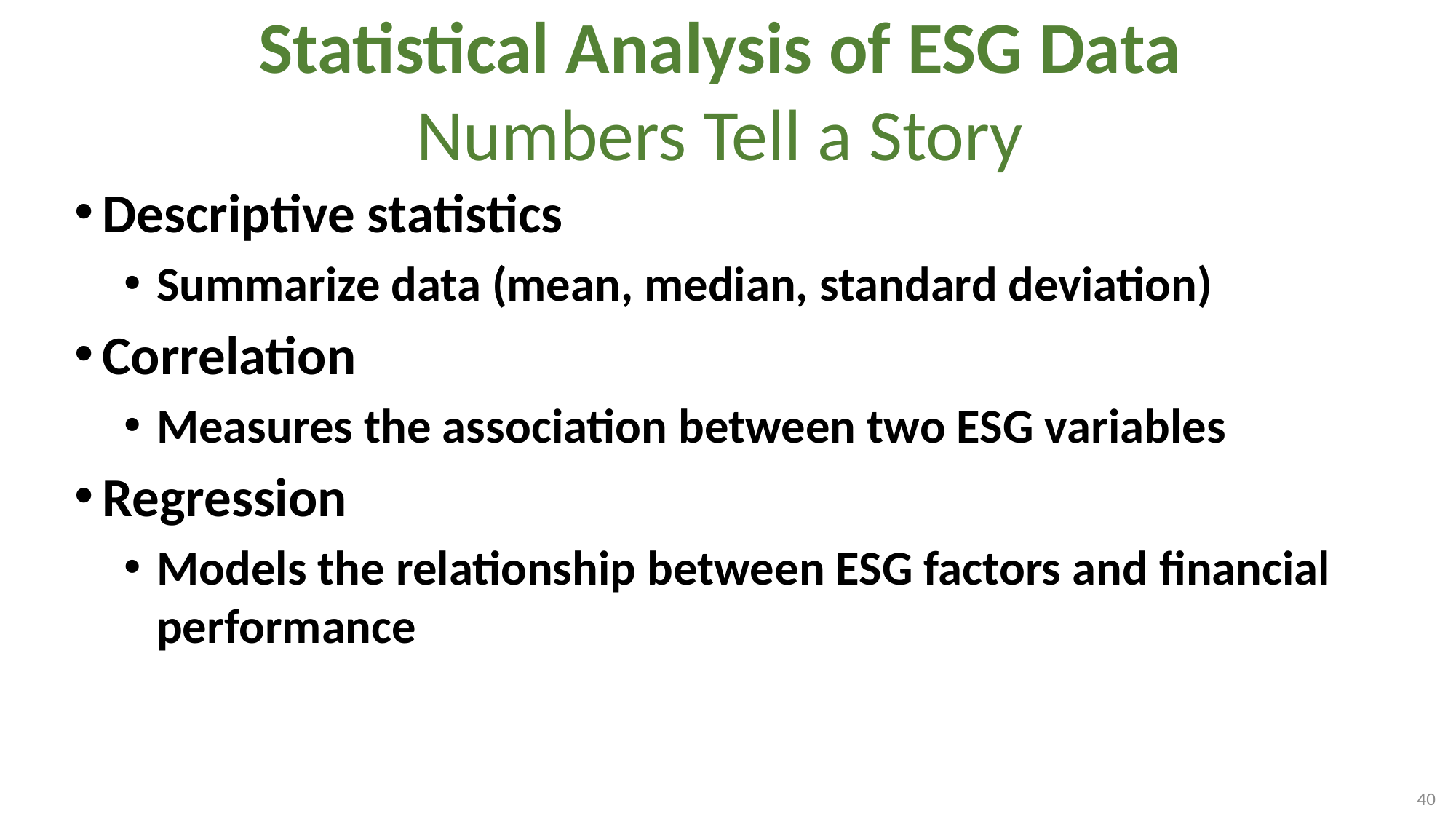

# Statistical Analysis of ESG Data Numbers Tell a Story
Descriptive statistics
Summarize data (mean, median, standard deviation)
Correlation
Measures the association between two ESG variables
Regression
Models the relationship between ESG factors and financial performance
40